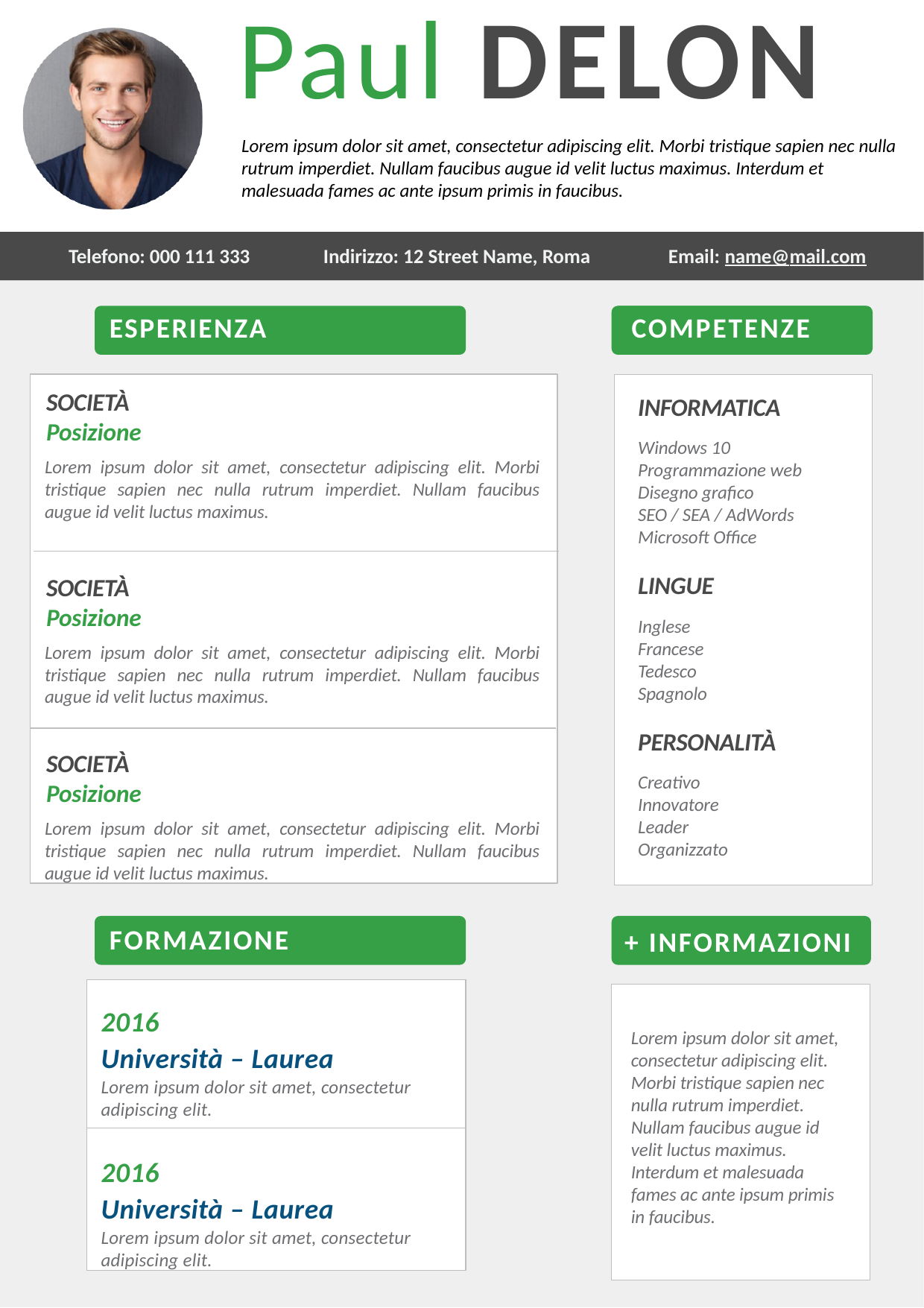

# Paul DELON
Lorem ipsum dolor sit amet, consectetur adipiscing elit. Morbi tristique sapien nec nulla rutrum imperdiet. Nullam faucibus augue id velit luctus maximus. Interdum et malesuada fames ac ante ipsum primis in faucibus.
Telefono: 000 111 333
Indirizzo: 12 Street Name, Roma
Email: name@mail.com

ESPERIENZA
COMPETENZE
SOCIETÀ
Posizione
Lorem ipsum dolor sit amet, consectetur adipiscing elit. Morbi tristique sapien nec nulla rutrum imperdiet. Nullam faucibus augue id velit luctus maximus.

SOCIETÀ
Posizione
Lorem ipsum dolor sit amet, consectetur adipiscing elit. Morbi tristique sapien nec nulla rutrum imperdiet. Nullam faucibus augue id velit luctus maximus.

SOCIETÀ
Posizione
Lorem ipsum dolor sit amet, consectetur adipiscing elit. Morbi tristique sapien nec nulla rutrum imperdiet. Nullam faucibus augue id velit luctus maximus.

INFORMATICA

Windows 10
Programmazione web
Disegno grafico
SEO / SEA / AdWords
Microsoft Office

LINGUE

Inglese
Francese
Tedesco
Spagnolo

PERSONALITÀ

Creativo
Innovatore
Leader
Organizzato

FORMAZIONE
+ INFORMAZIONI
2016
Università – Laurea
Lorem ipsum dolor sit amet, consectetur adipiscing elit.

2016
Università – Laurea
Lorem ipsum dolor sit amet, consectetur adipiscing elit.

Lorem ipsum dolor sit amet, consectetur adipiscing elit. Morbi tristique sapien nec nulla rutrum imperdiet. Nullam faucibus augue id velit luctus maximus. Interdum et malesuada fames ac ante ipsum primis in faucibus.